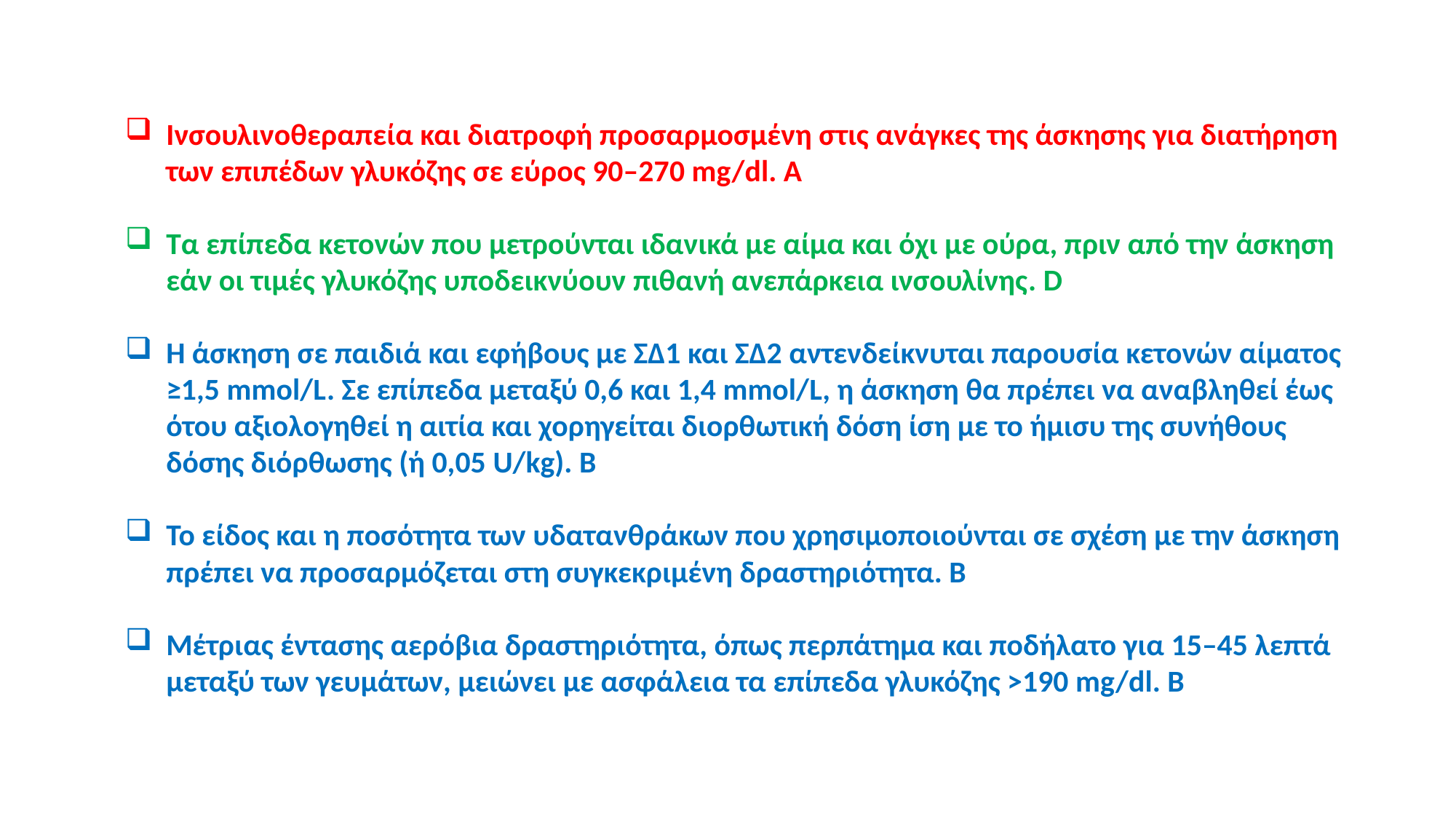

Ινσουλινοθεραπεία και διατροφή προσαρμοσμένη στις ανάγκες της άσκησης για διατήρηση των επιπέδων γλυκόζης σε εύρος 90–270 mg/dl. Α

Τα επίπεδα κετονών που μετρούνται ιδανικά με αίμα και όχι με ούρα, πριν από την άσκηση εάν οι τιμές γλυκόζης υποδεικνύουν πιθανή ανεπάρκεια ινσουλίνης. D

Η άσκηση σε παιδιά και εφήβους με ΣΔ1 και ΣΔ2 αντενδείκνυται παρουσία κετονών αίματος ≥1,5 mmol/L. Σε επίπεδα μεταξύ 0,6 και 1,4 mmol/L, η άσκηση θα πρέπει να αναβληθεί έως ότου αξιολογηθεί η αιτία και χορηγείται διορθωτική δόση ίση με το ήμισυ της συνήθους δόσης διόρθωσης (ή 0,05 U/kg). Β

Το είδος και η ποσότητα των υδατανθράκων που χρησιμοποιούνται σε σχέση με την άσκηση  πρέπει να προσαρμόζεται στη συγκεκριμένη δραστηριότητα. Β

Μέτριας έντασης αερόβια δραστηριότητα, όπως περπάτημα και ποδήλατο για 15–45 λεπτά μεταξύ των γευμάτων, μειώνει με ασφάλεια τα επίπεδα γλυκόζης >190 mg/dl. Β